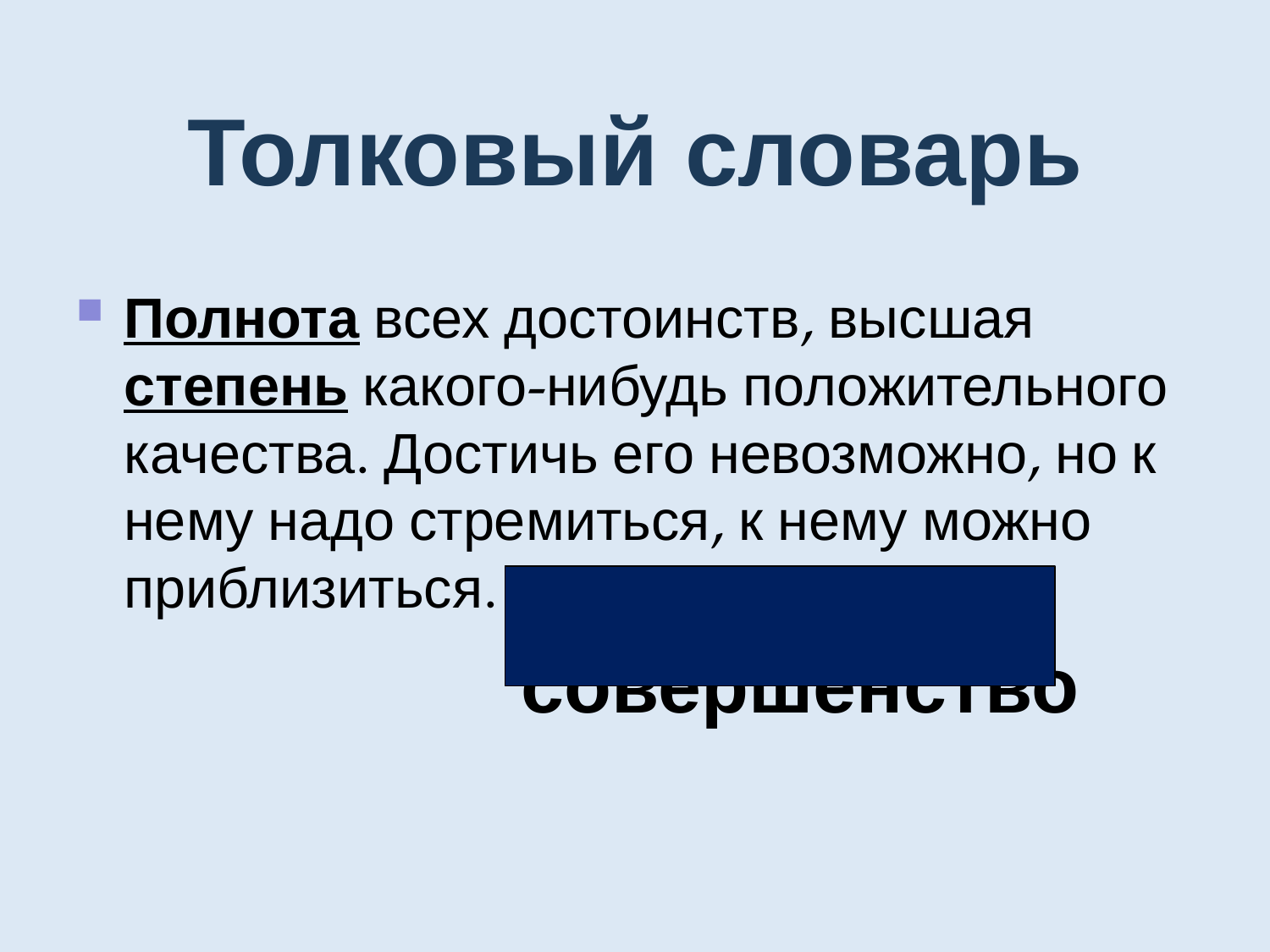

# Толковый словарь
Полнота всех достоинств, высшая степень какого-нибудь положительного качества. Достичь его невозможно, но к нему надо стремиться, к нему можно приблизиться.
                 совершенство